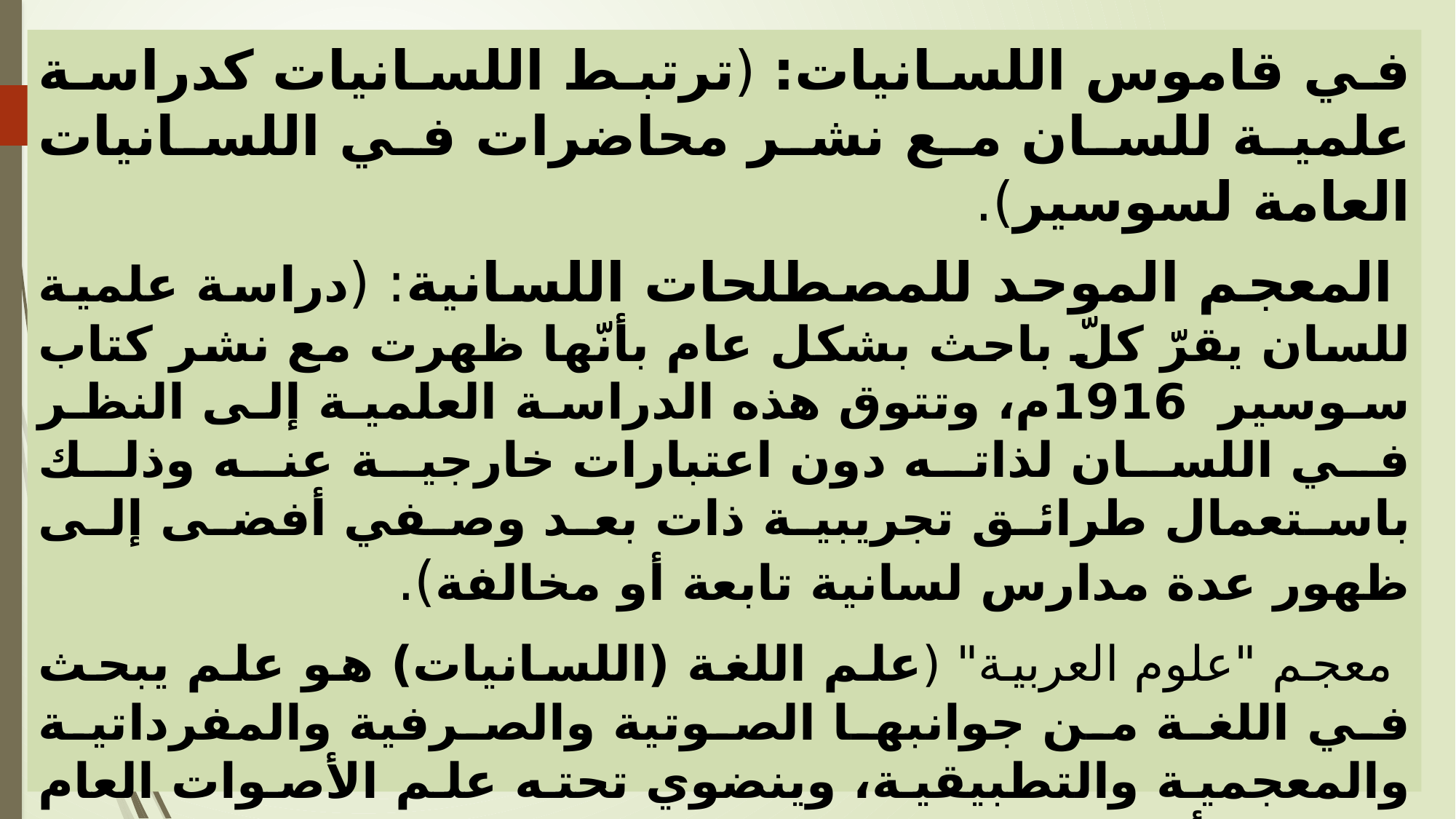

في قاموس اللسانيات: (ترتبط اللسانيات كدراسة علمية للسان مع نشر محاضرات في اللسانيات العامة لسوسير).
 المعجم الموحد للمصطلحات اللسانية: (دراسة علمية للسان يقرّ كلّ باحث بشكل عام بأنّها ظهرت مع نشر كتاب سوسير 1916م، وتتوق هذه الدراسة العلمية إلى النظر في اللسان لذاته دون اعتبارات خارجية عنه وذلك باستعمال طرائق تجريبية ذات بعد وصفي أفضى إلى ظهور عدة مدارس لسانية تابعة أو مخالفة).
 معجم "علوم العربية" (علم اللغة (اللسانيات) هو علم يبحث في اللغة من جوانبها الصوتية والصرفية والمفرداتية والمعجمية والتطبيقية، وينضوي تحته علم الأصوات العام وعلم الأصوات التشكيلي –الفونولوجيا- وعلم الدلالة ويقابله المصطلح الأوربي linguistics..)
خولة الطالب الإبراهيمي فتقول: (أي دراسة تلك الظاهرة العامة والمشتركة بين بني البشر والجديرة بالاهتمام والدراسة بغض النظر عن كلّ الاعتبارات الأخرى)